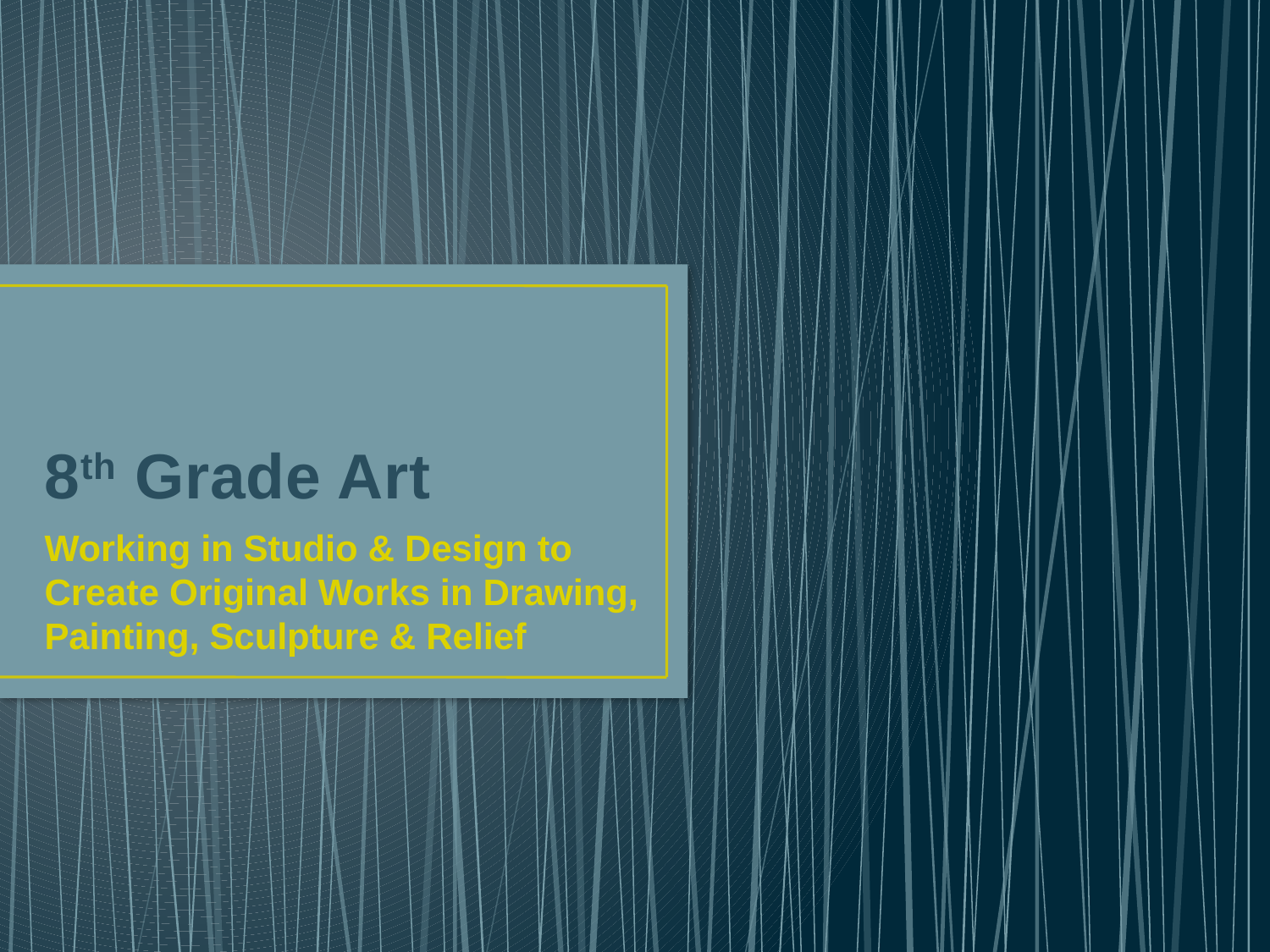

# 8th Grade Art
Working in Studio & Design to Create Original Works in Drawing, Painting, Sculpture & Relief